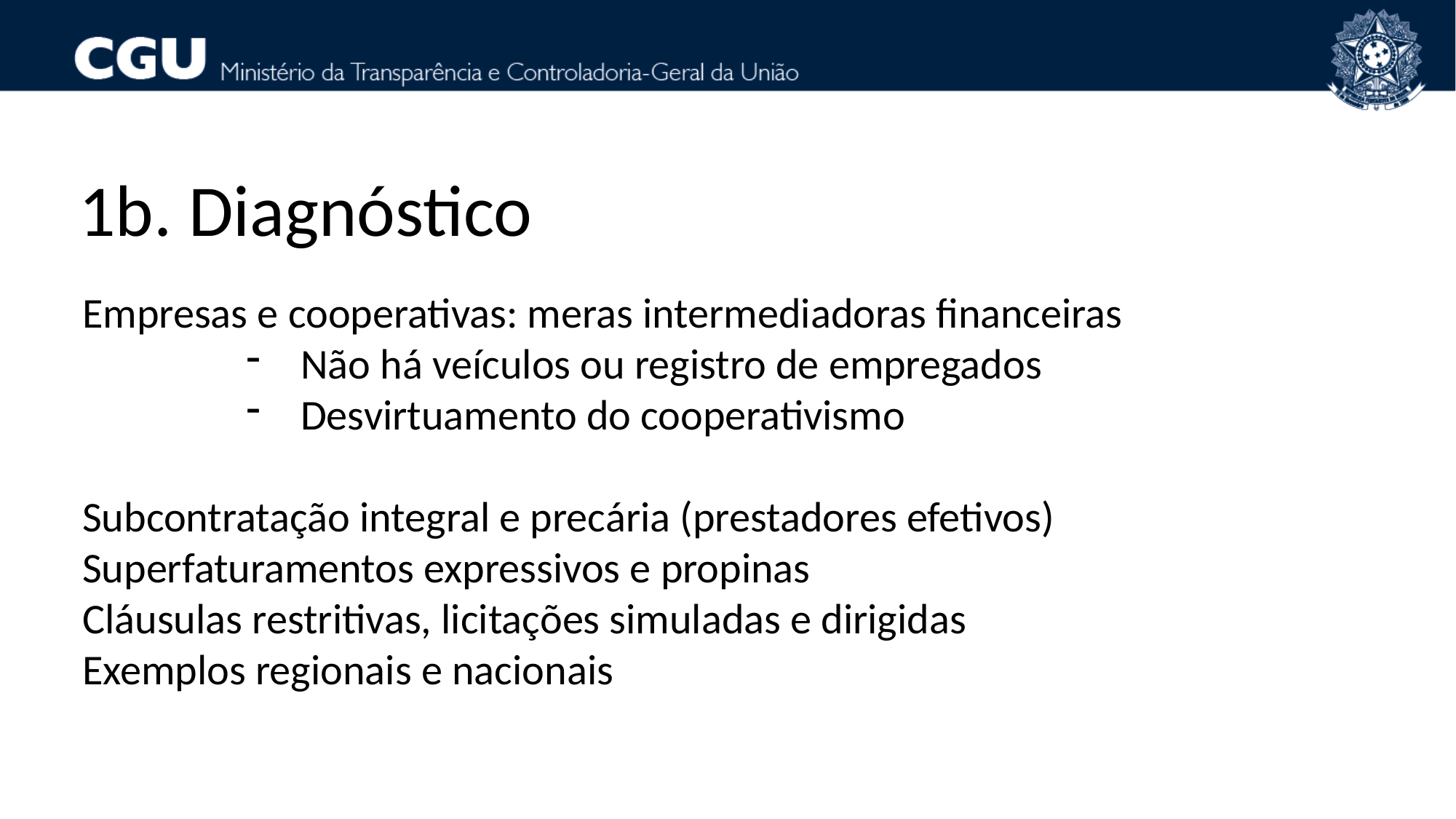

1b. Diagnóstico
Empresas e cooperativas: meras intermediadoras financeiras
Não há veículos ou registro de empregados
Desvirtuamento do cooperativismo

Subcontratação integral e precária (prestadores efetivos)
Superfaturamentos expressivos e propinas
Cláusulas restritivas, licitações simuladas e dirigidas
Exemplos regionais e nacionais